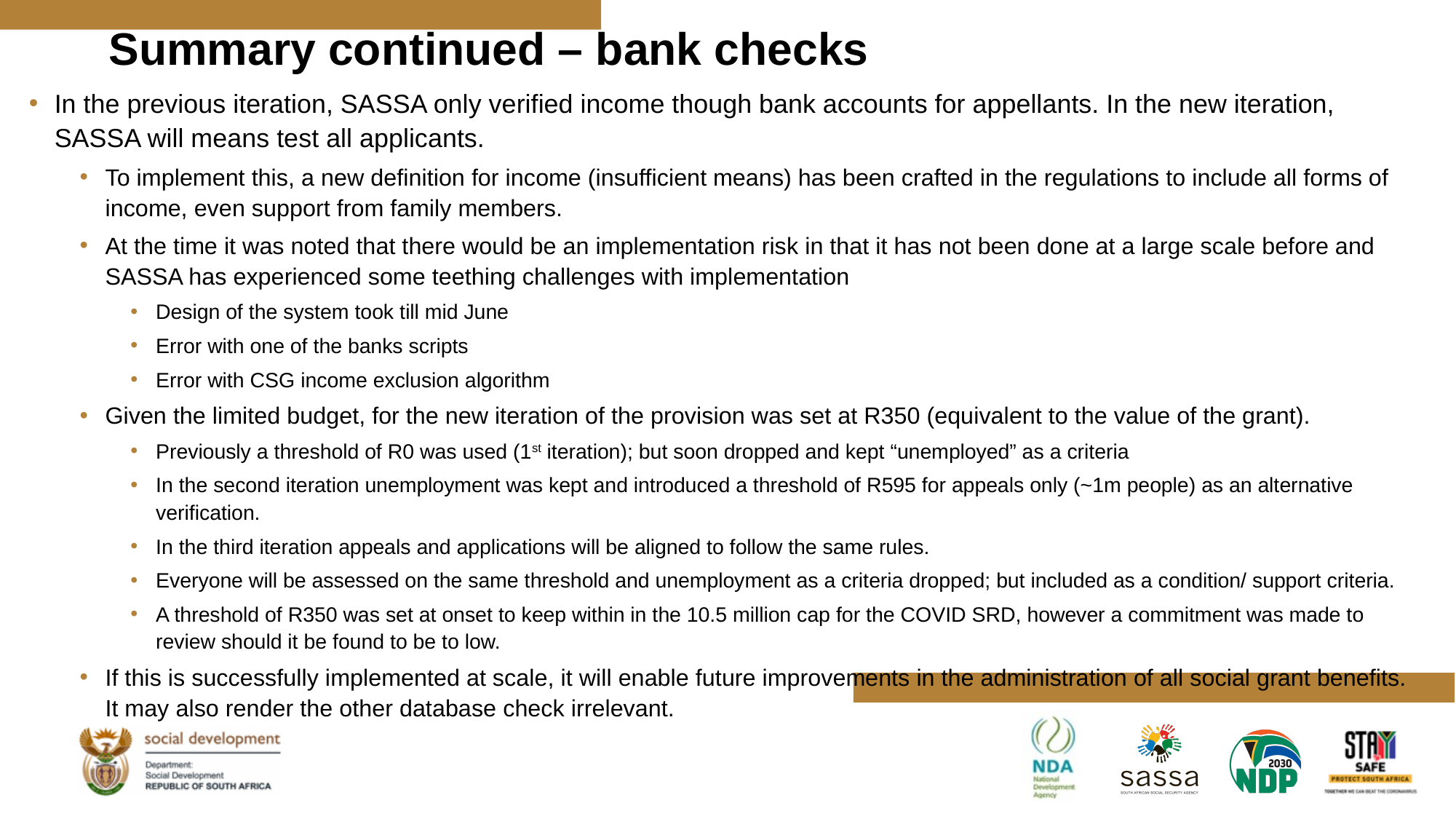

# Summary continued – bank checks
In the previous iteration, SASSA only verified income though bank accounts for appellants. In the new iteration, SASSA will means test all applicants.
To implement this, a new definition for income (insufficient means) has been crafted in the regulations to include all forms of income, even support from family members.
At the time it was noted that there would be an implementation risk in that it has not been done at a large scale before and SASSA has experienced some teething challenges with implementation
Design of the system took till mid June
Error with one of the banks scripts
Error with CSG income exclusion algorithm
Given the limited budget, for the new iteration of the provision was set at R350 (equivalent to the value of the grant).
Previously a threshold of R0 was used (1st iteration); but soon dropped and kept “unemployed” as a criteria
In the second iteration unemployment was kept and introduced a threshold of R595 for appeals only (~1m people) as an alternative verification.
In the third iteration appeals and applications will be aligned to follow the same rules.
Everyone will be assessed on the same threshold and unemployment as a criteria dropped; but included as a condition/ support criteria.
A threshold of R350 was set at onset to keep within in the 10.5 million cap for the COVID SRD, however a commitment was made to review should it be found to be to low.
If this is successfully implemented at scale, it will enable future improvements in the administration of all social grant benefits. It may also render the other database check irrelevant.